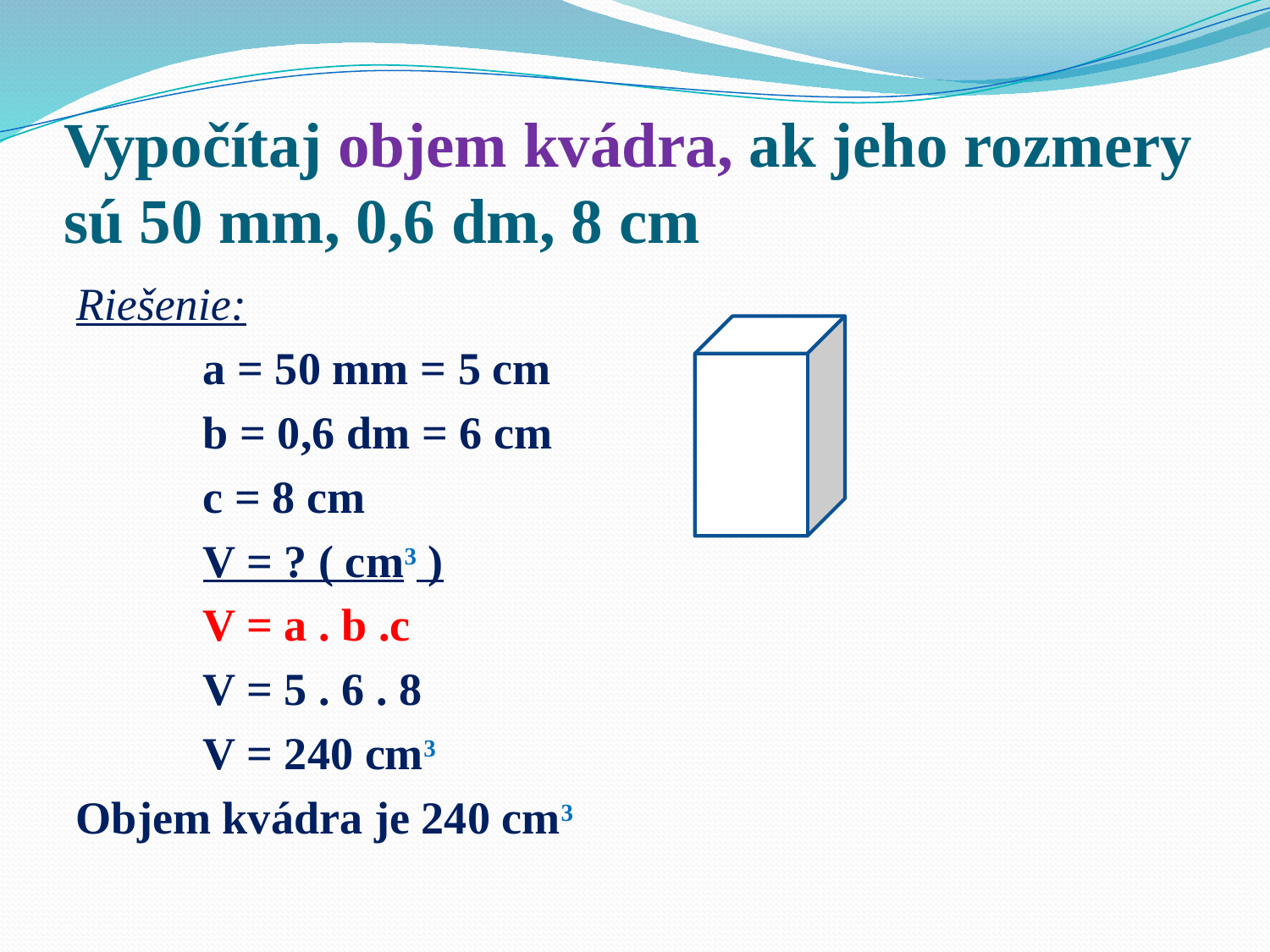

# Vypočítaj objem kvádra, ak jeho rozmery sú 50 mm, 0,6 dm, 8 cm
Riešenie:
	a = 50 mm = 5 cm
	b = 0,6 dm = 6 cm
	c = 8 cm
	V = ? ( cm3 )
	V = a . b .c
	V = 5 . 6 . 8
	V = 240 cm3
Objem kvádra je 240 cm3